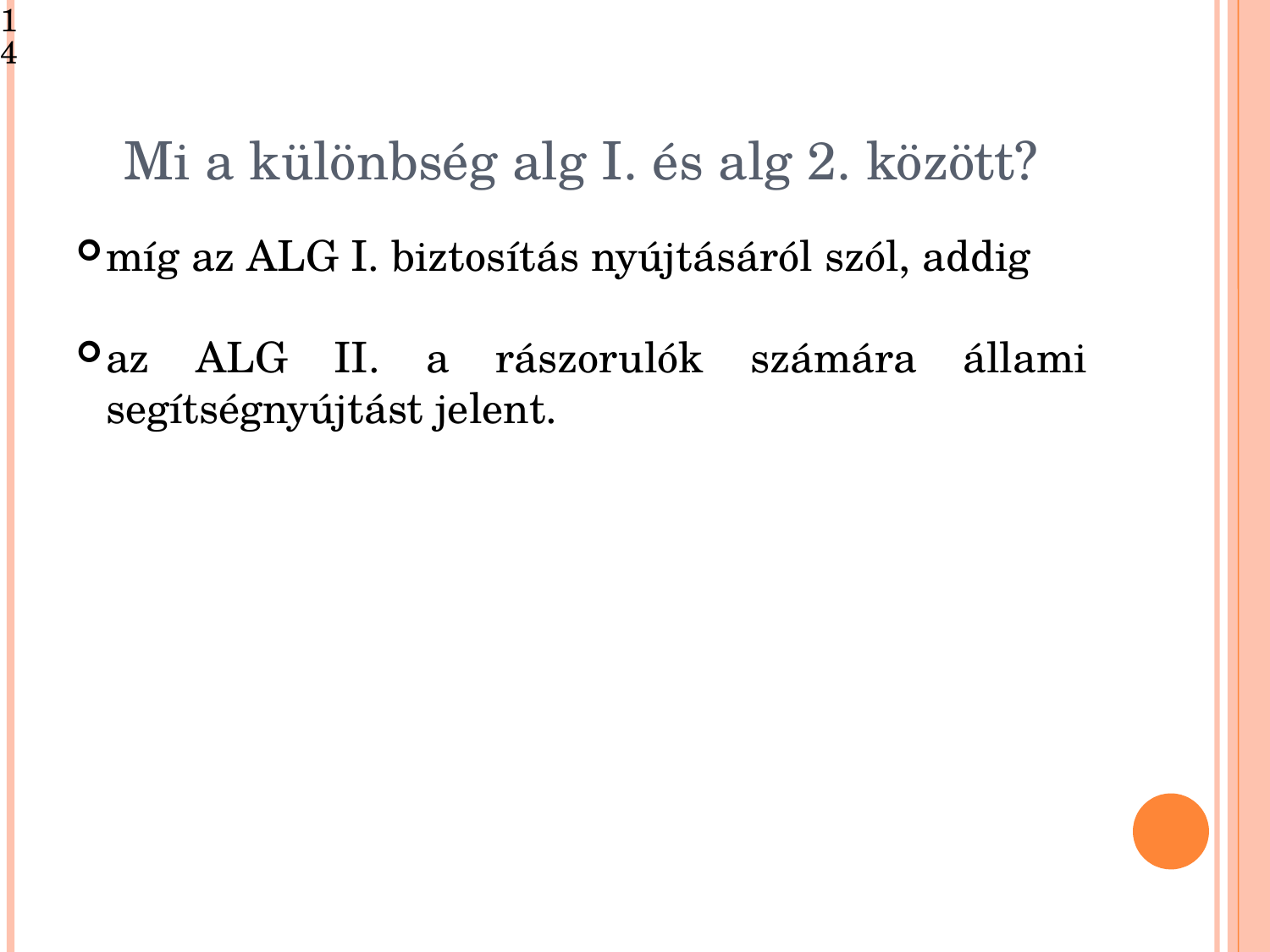

14
Mi a különbség alg I. és alg 2. között?
míg az ALG I. biztosítás nyújtásáról szól, addig

az ALG II. a rászorulók számára állami segítségnyújtást jelent.